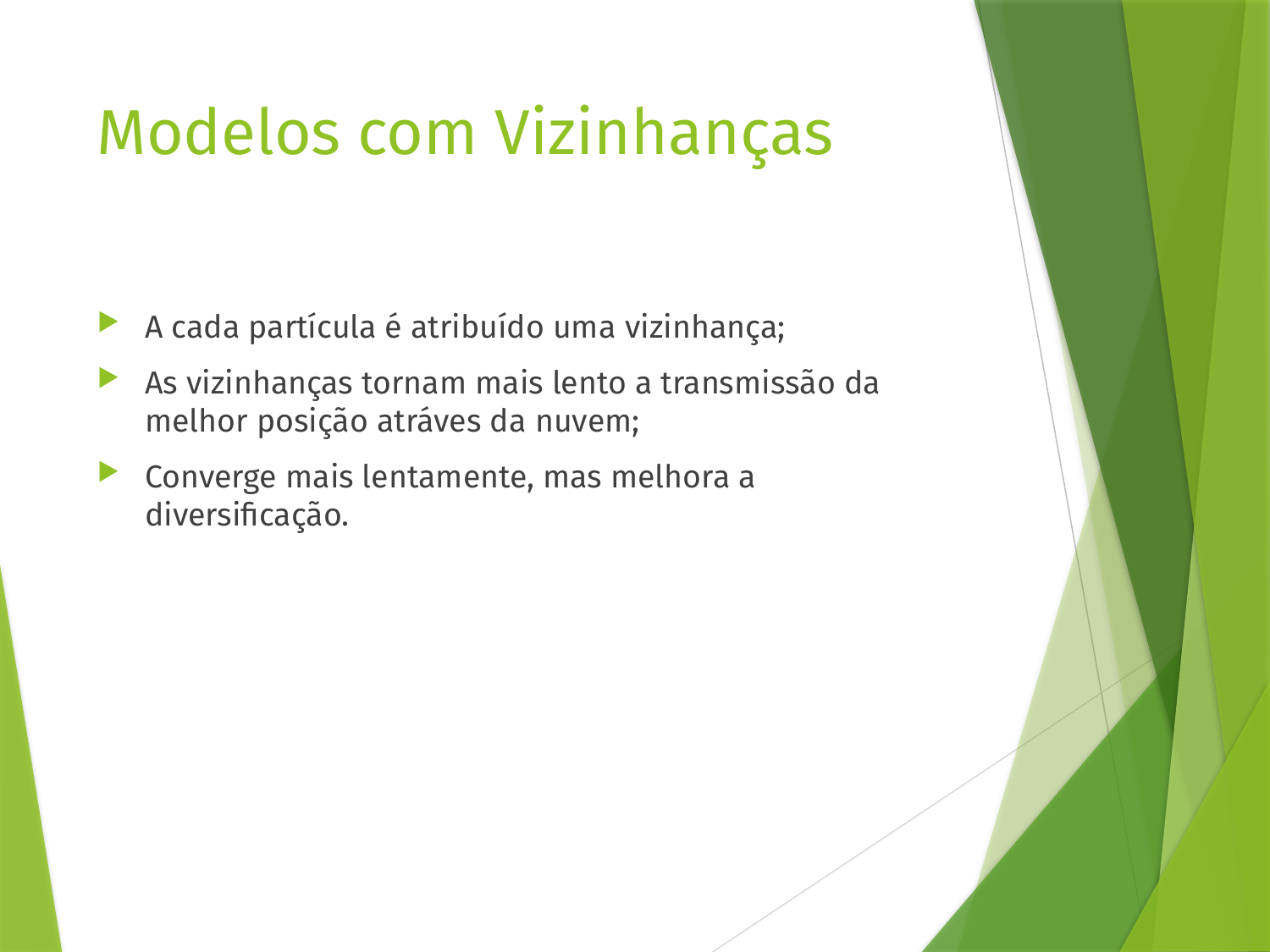

# Modelos com Vizinhanças
A cada partícula é atribuído uma vizinhança;
As vizinhanças tornam mais lento a transmissão da melhor posição atráves da nuvem;
Converge mais lentamente, mas melhora a diversificação.